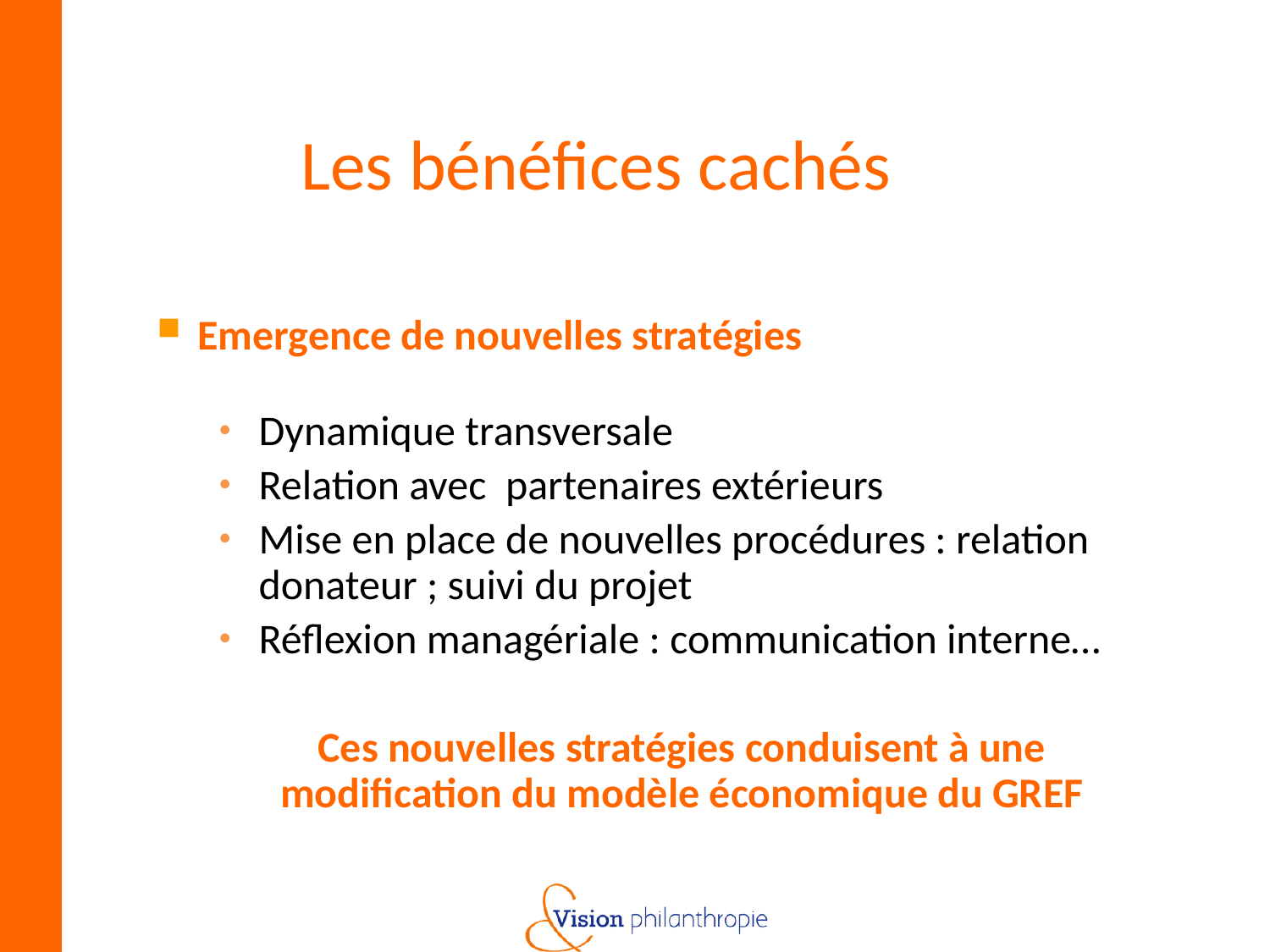

# Les bénéfices cachés
Emergence de nouvelles stratégies

Dynamique transversale
Relation avec  partenaires extérieurs
Mise en place de nouvelles procédures : relation donateur ; suivi du projet
Réflexion managériale : communication interne…

Ces nouvelles stratégies conduisent à une modification du modèle économique du GREF